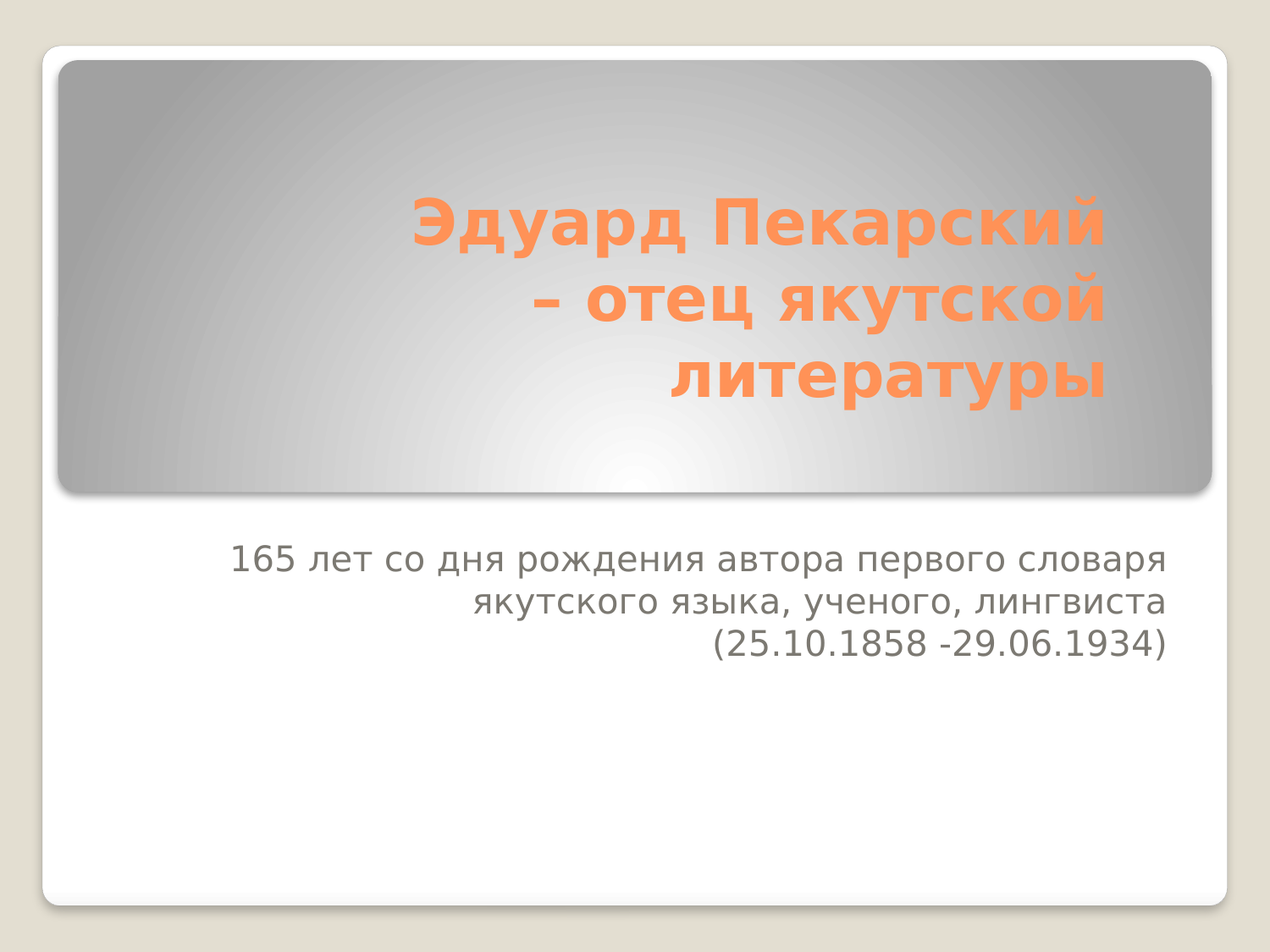

# Эдуард Пекарский – отец якутской литературы
165 лет со дня рождения автора первого словаря якутского языка, ученого, лингвиста
(25.10.1858 -29.06.1934)